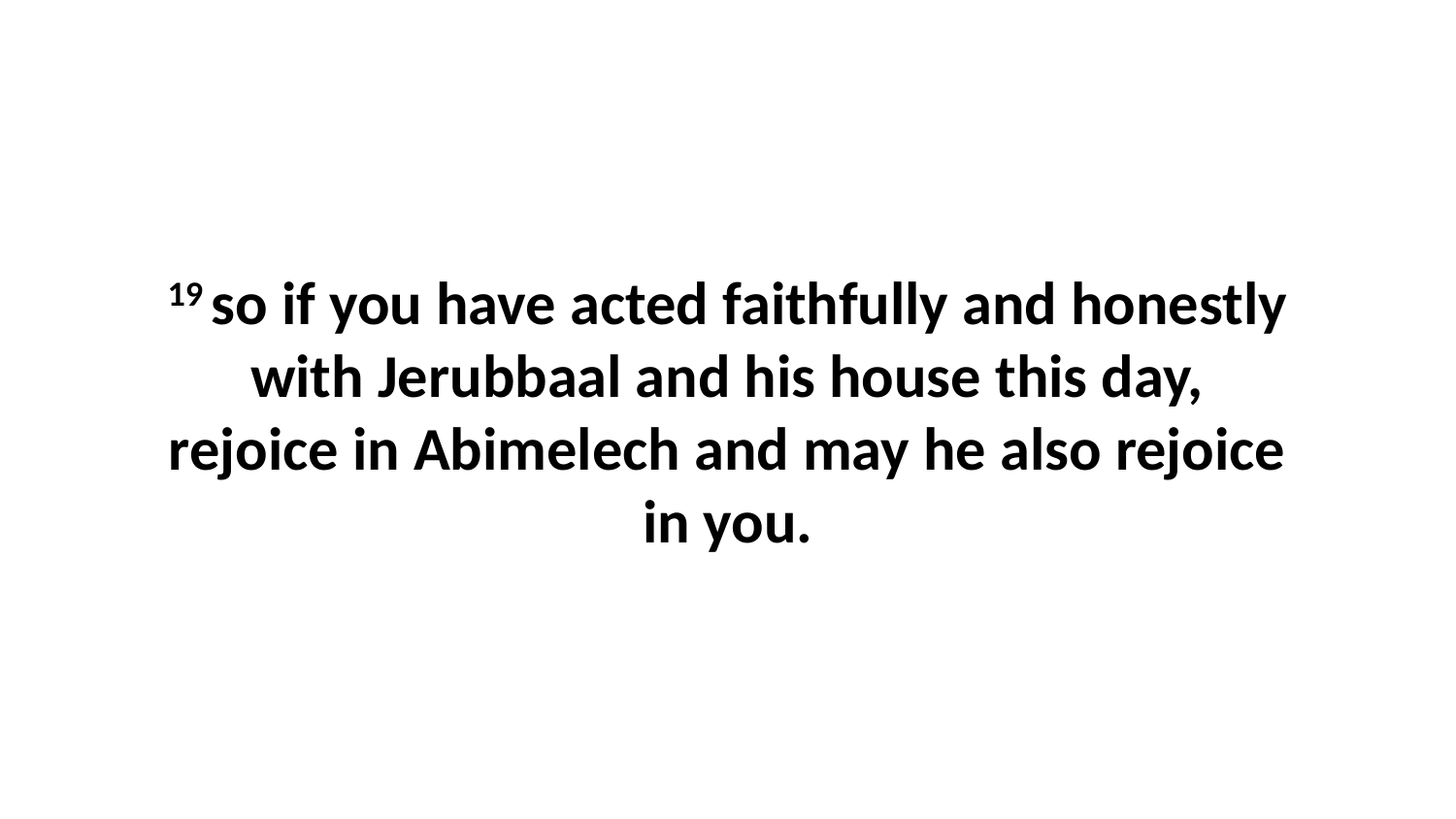

19 so if you have acted faithfully and honestly with Jerubbaal and his house this day, rejoice in Abimelech and may he also rejoice in you.